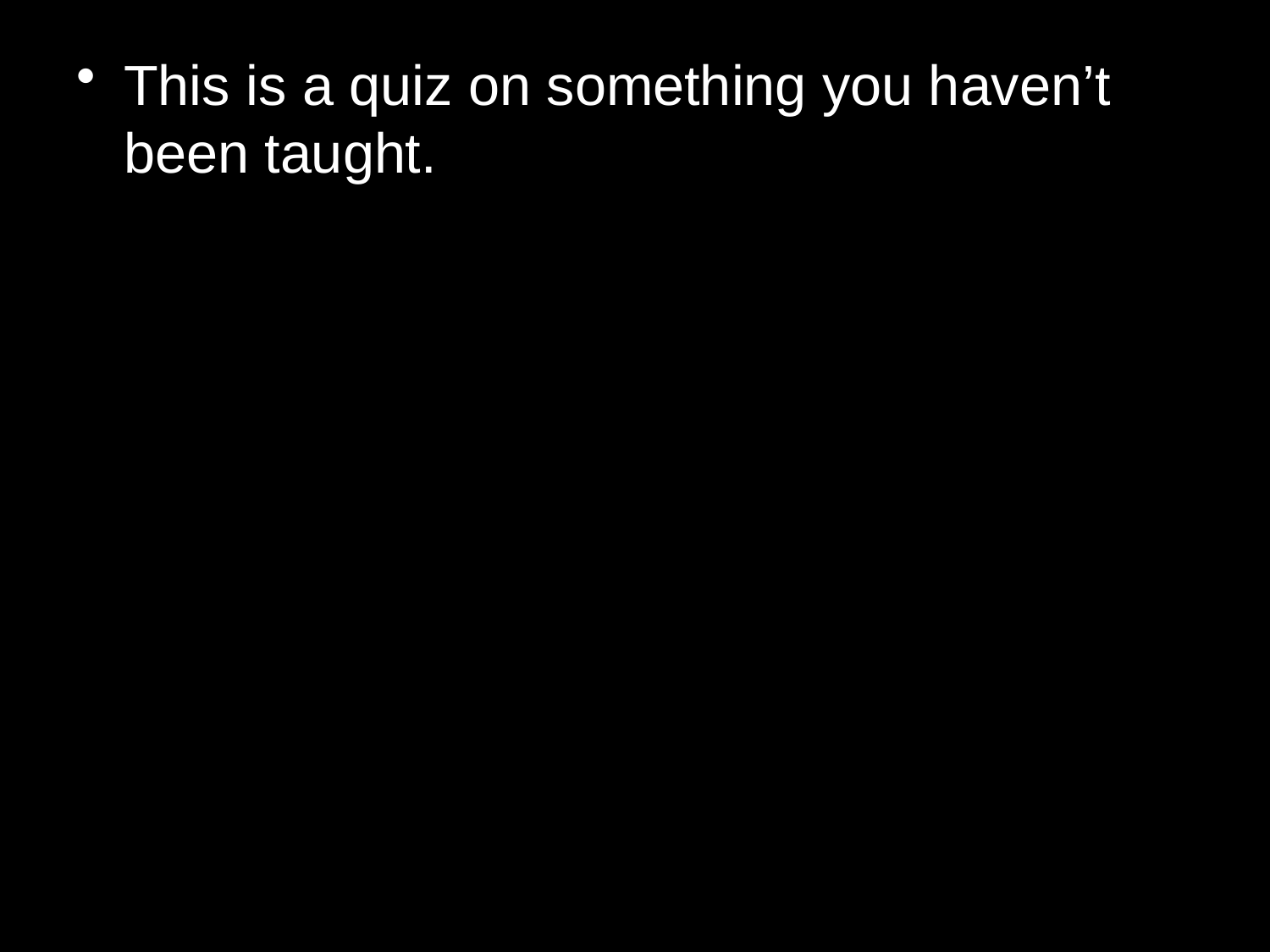

This is a quiz on something you haven’t been taught.